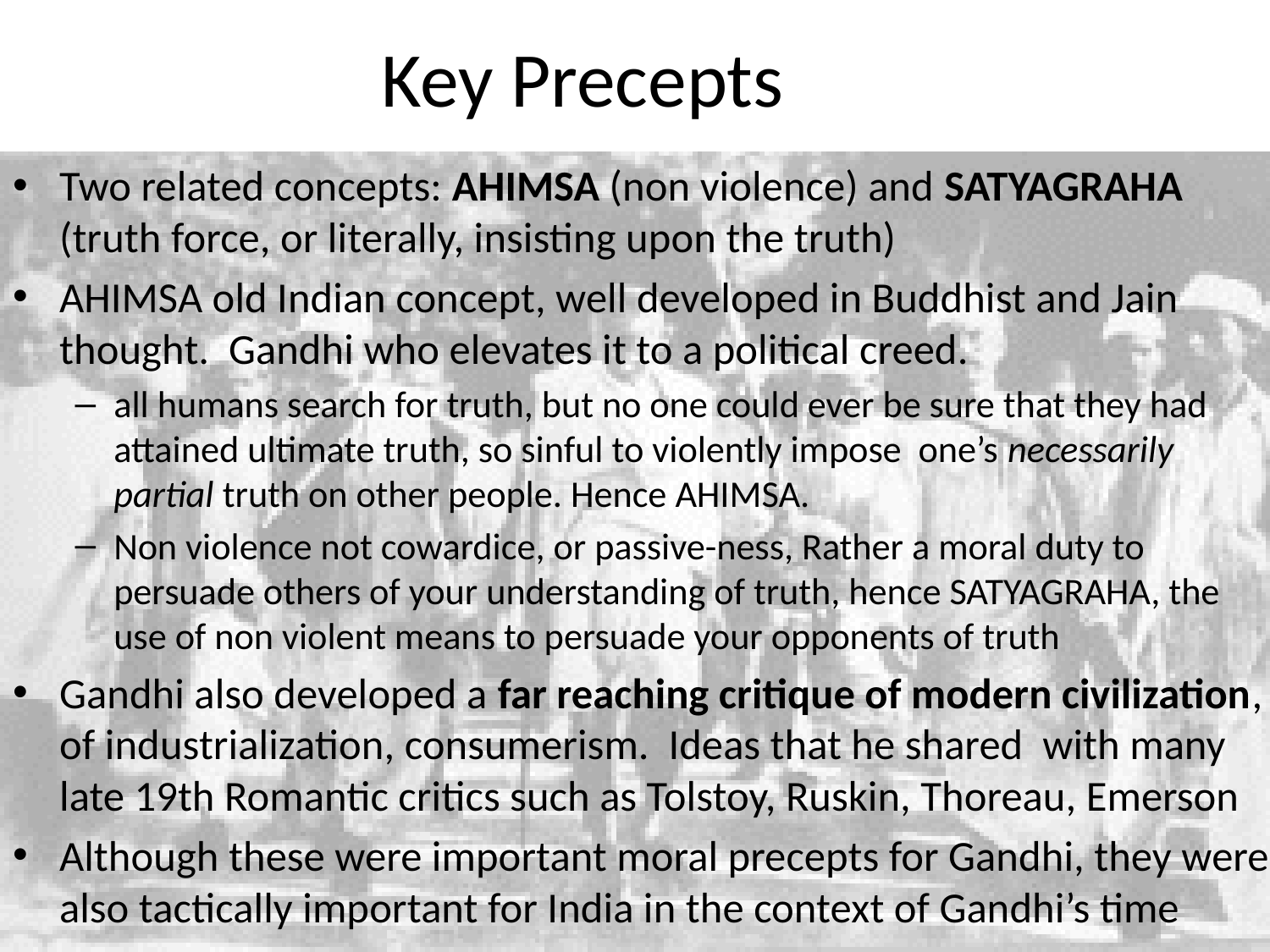

# Key Precepts
Two related concepts: AHIMSA (non violence) and SATYAGRAHA (truth force, or literally, insisting upon the truth)
AHIMSA old Indian concept, well developed in Buddhist and Jain thought.  Gandhi who elevates it to a political creed.
all humans search for truth, but no one could ever be sure that they had attained ultimate truth, so sinful to violently impose  one’s necessarily partial truth on other people. Hence AHIMSA.
Non violence not cowardice, or passive-ness, Rather a moral duty to  persuade others of your understanding of truth, hence SATYAGRAHA, the use of non violent means to persuade your opponents of truth
Gandhi also developed a far reaching critique of modern civilization, of industrialization, consumerism.  Ideas that he shared  with many late 19th Romantic critics such as Tolstoy, Ruskin, Thoreau, Emerson
Although these were important moral precepts for Gandhi, they were also tactically important for India in the context of Gandhi’s time